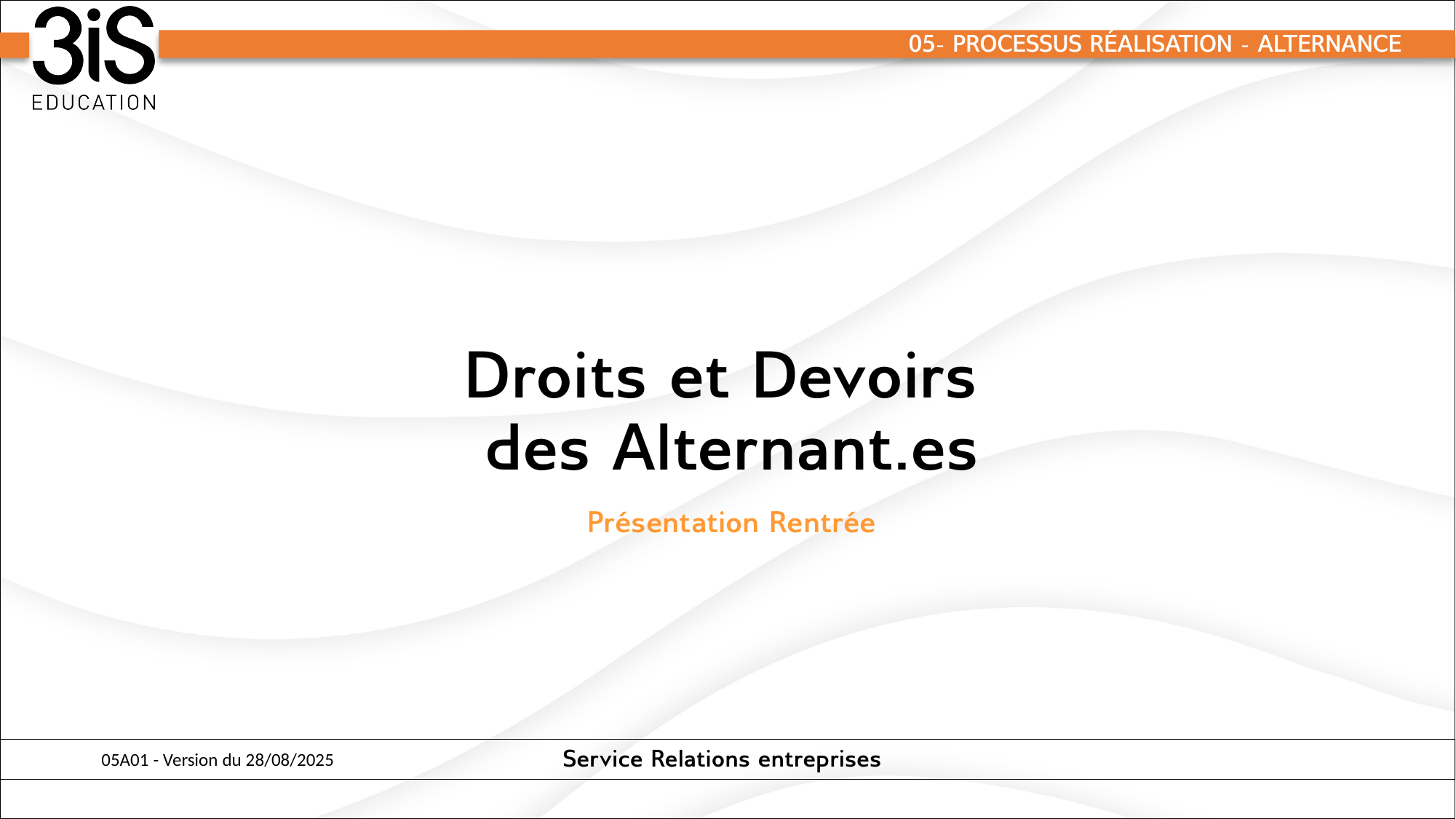

05- Processus Réalisation - Alternance
# Droits et Devoirs des Alternant.es
Présentation Rentrée
05A01 - Version du 28/08/2025
Service Relations entreprises